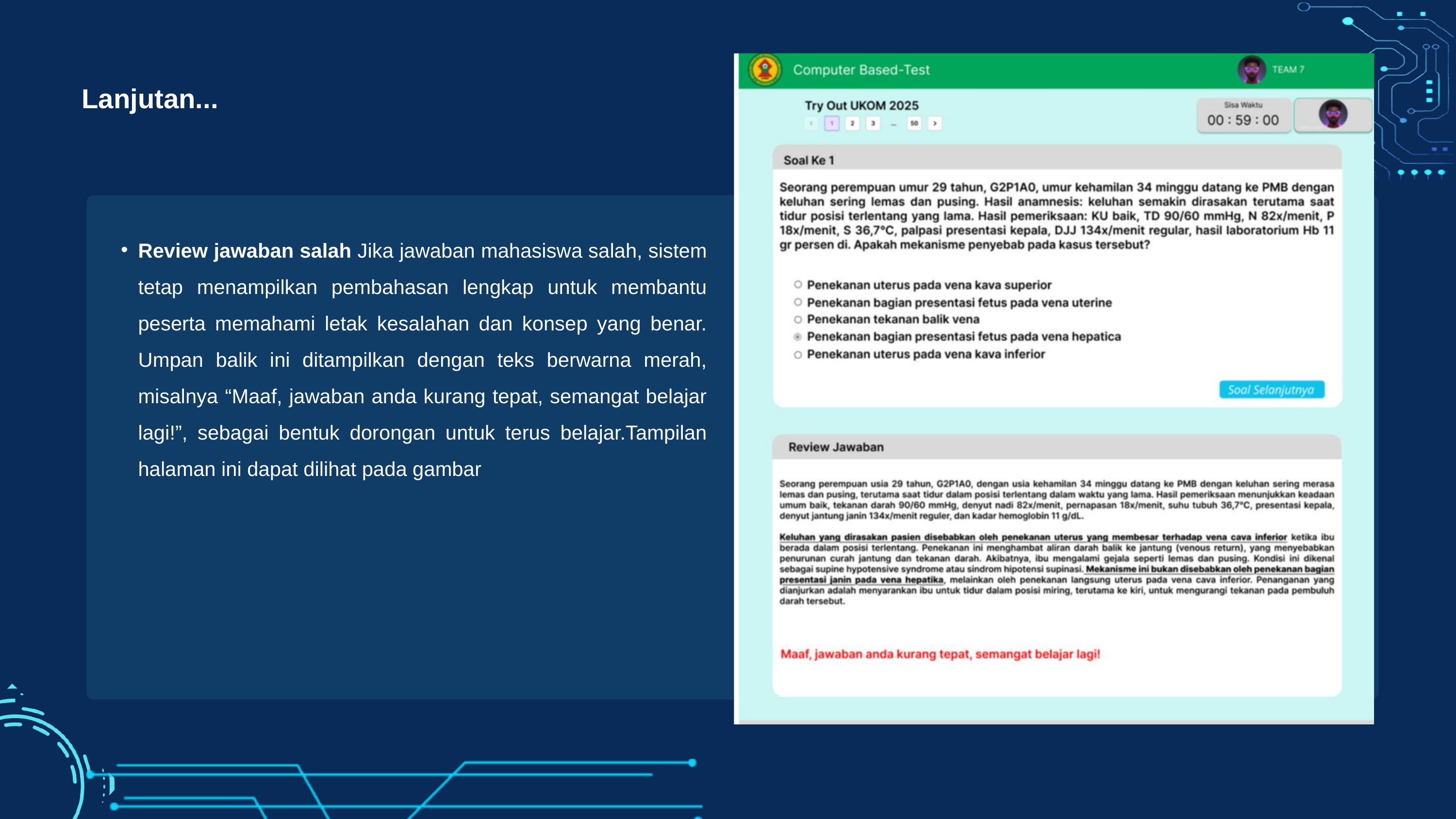

Lanjutan...

Review jawaban salah Jika jawaban mahasiswa salah, sistem tetap menampilkan pembahasan lengkap untuk membantu peserta memahami letak kesalahan dan konsep yang benar. Umpan balik ini ditampilkan dengan teks berwarna merah, misalnya “Maaf, jawaban anda kurang tepat, semangat belajar lagi!”, sebagai bentuk dorongan untuk terus belajar.Tampilan halaman ini dapat dilihat pada gambar